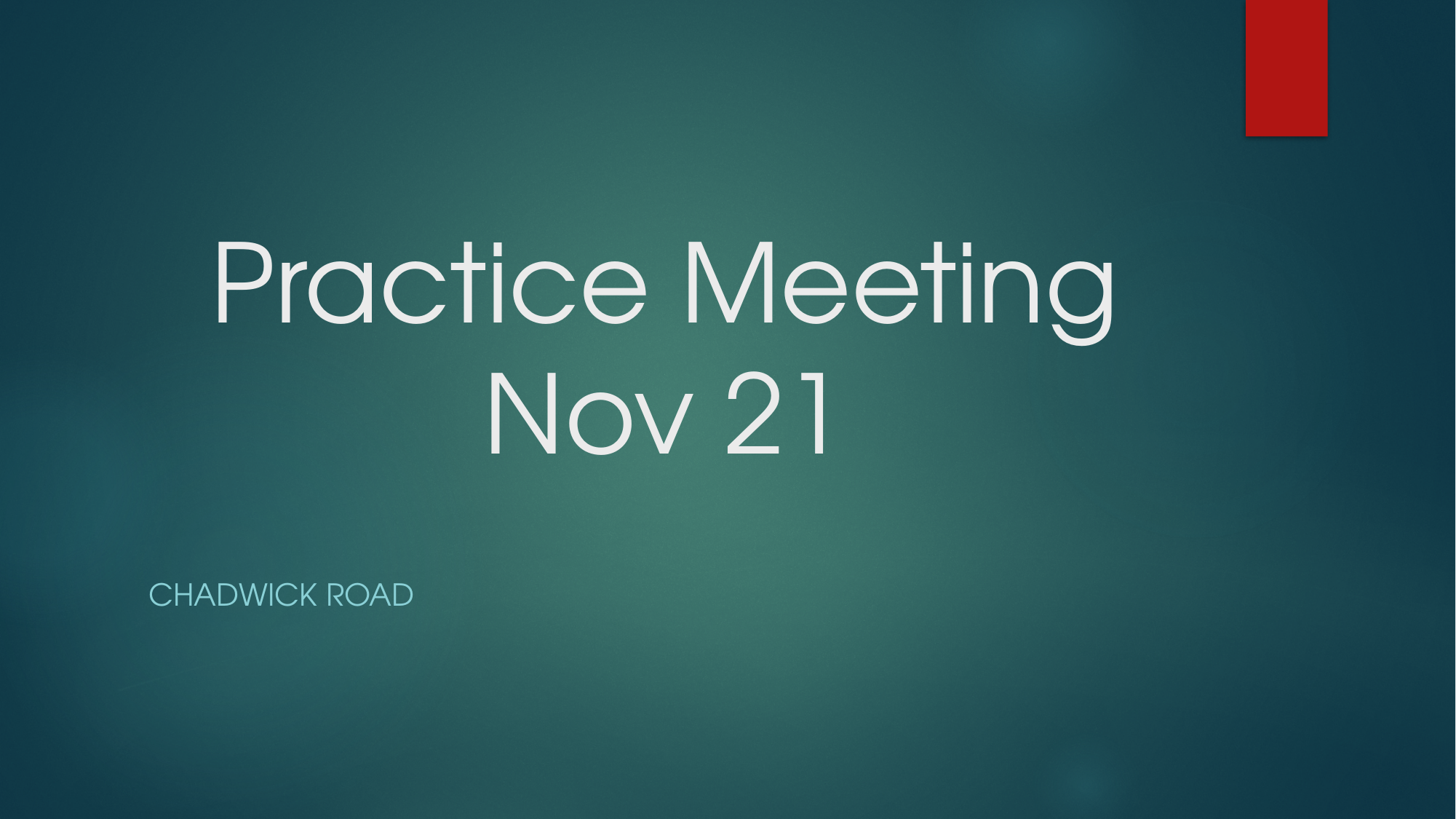

# Practice Meeting Nov 21
Chadwick road